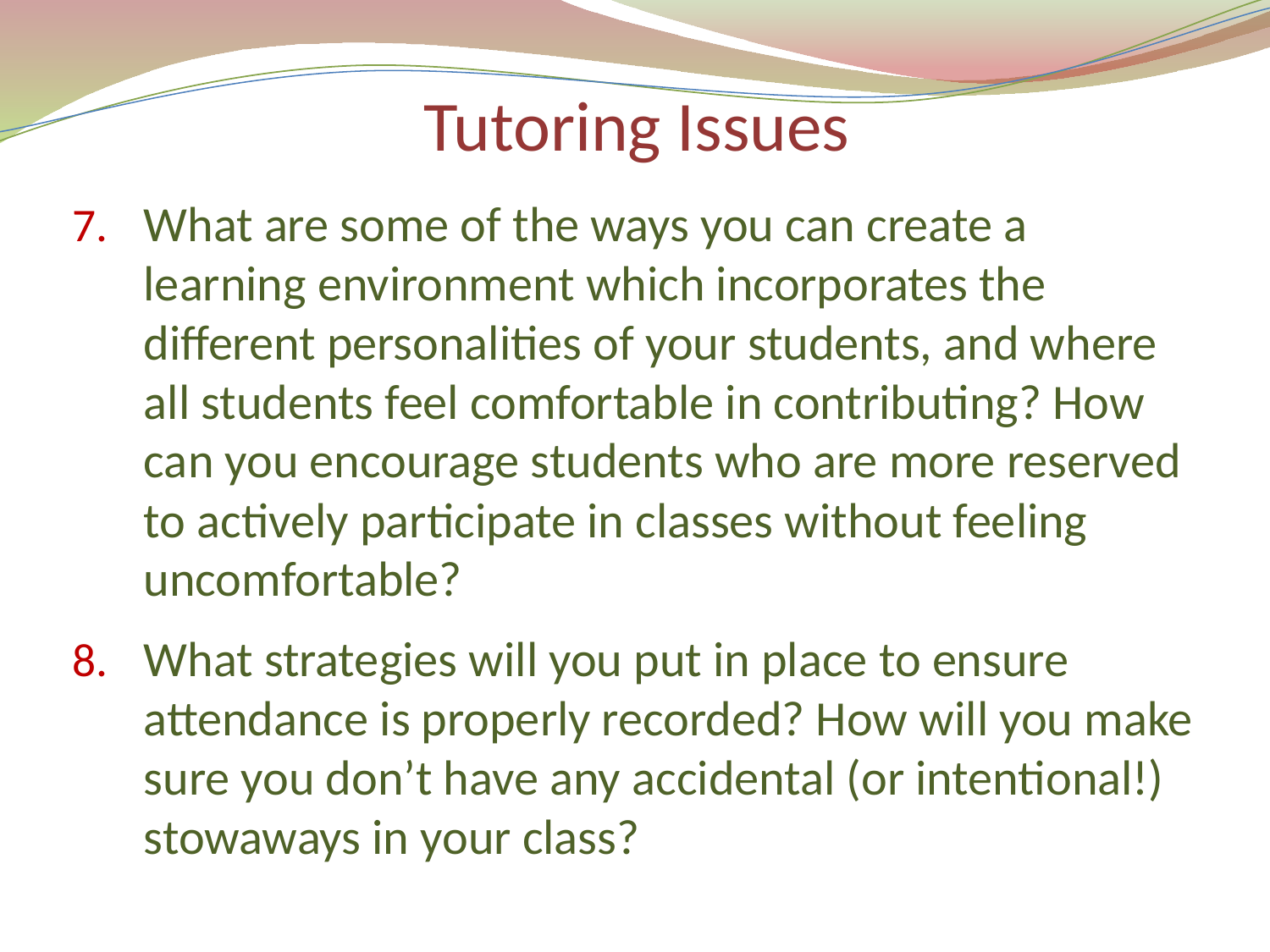

# Tutoring Issues
What are some of the ways you can create a learning environment which incorporates the different personalities of your students, and where all students feel comfortable in contributing? How can you encourage students who are more reserved to actively participate in classes without feeling uncomfortable?
What strategies will you put in place to ensure attendance is properly recorded? How will you make sure you don’t have any accidental (or intentional!) stowaways in your class?